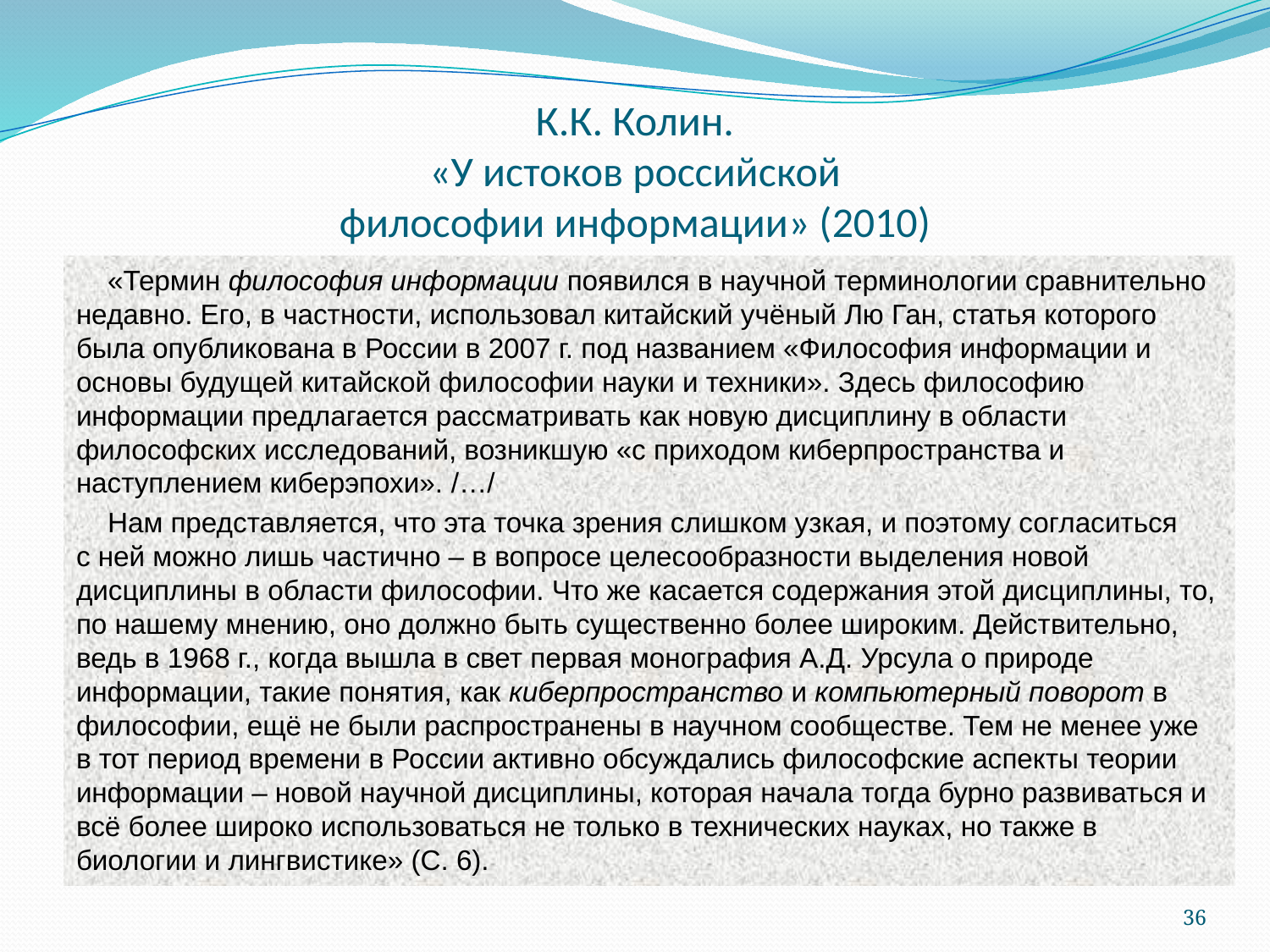

# К.К. Колин. «У истоков российской философии информации» (2010)
    «Термин философия информации появился в научной терминологии сравнительно недавно. Его, в частности, использовал китайский учёный Лю Ган, статья которого была опубликована в России в 2007 г. под названием «Философия информации и основы будущей китайской философии науки и техники». Здесь философию информации предлагается рассматривать как новую дисциплину в области философских исследований, возникшую «с приходом киберпространства и наступлением киберэпохи». /…/
    Нам представляется, что эта точка зрения слишком узкая, и поэтому согласиться
с ней можно лишь частично – в вопросе целесообразности выделения новой дисциплины в области философии. Что же касается содержания этой дисциплины, то, по нашему мнению, оно должно быть существенно более широким. Действительно, ведь в 1968 г., когда вышла в свет первая монография А.Д. Урсула о природе информации, такие понятия, как киберпространство и компьютерный поворот в философии, ещё не были распространены в научном сообществе. Тем не менее уже в тот период времени в России активно обсуждались философские аспекты теории информации – новой научной дисциплины, которая начала тогда бурно развиваться и всё более широко использоваться не только в технических науках, но также в биологии и лингвистике» (С. 6).
36